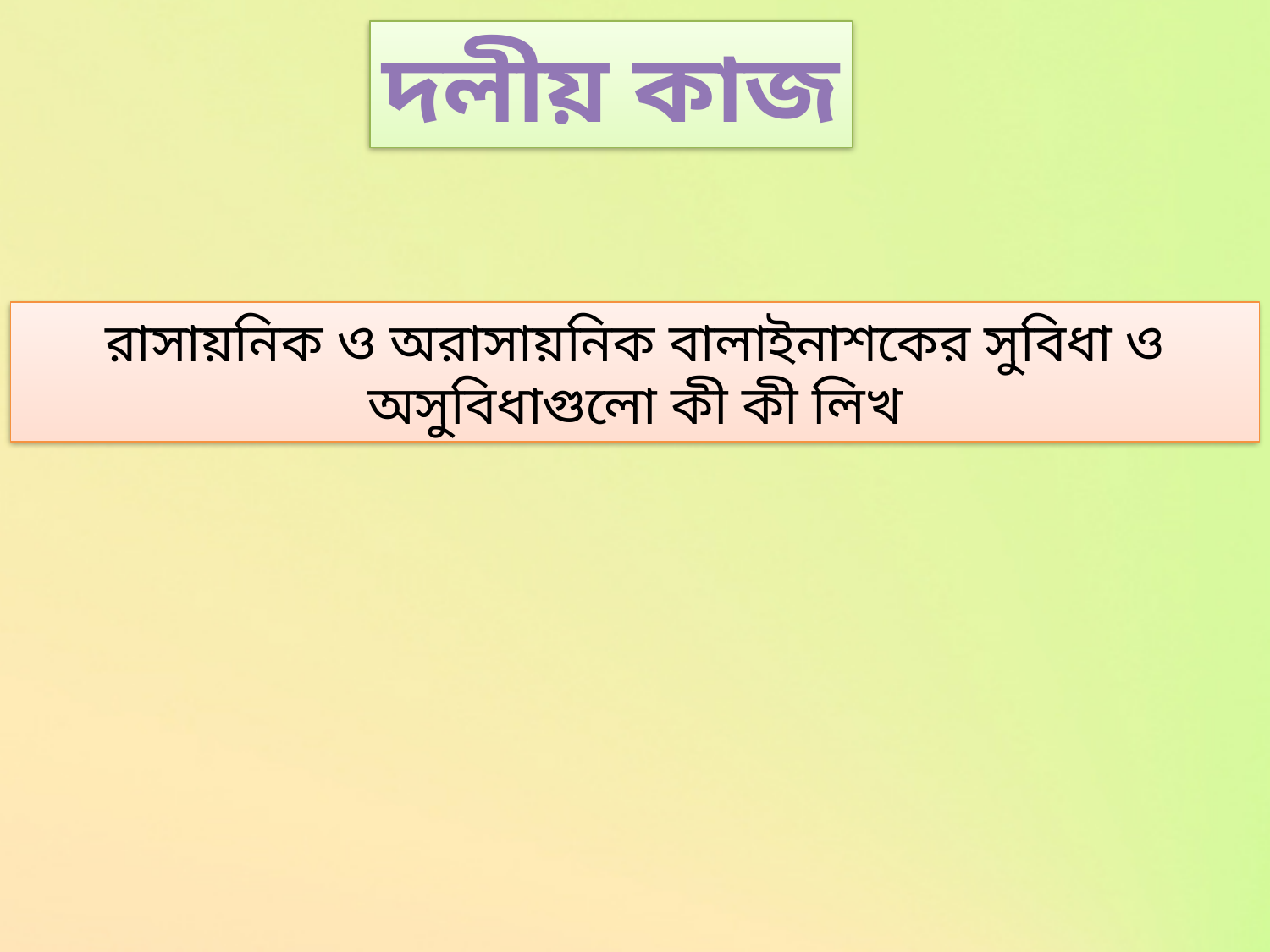

দলীয় কাজ
রাসায়নিক ও অরাসায়নিক বালাইনাশকের সুবিধা ও অসুবিধাগুলো কী কী লিখ